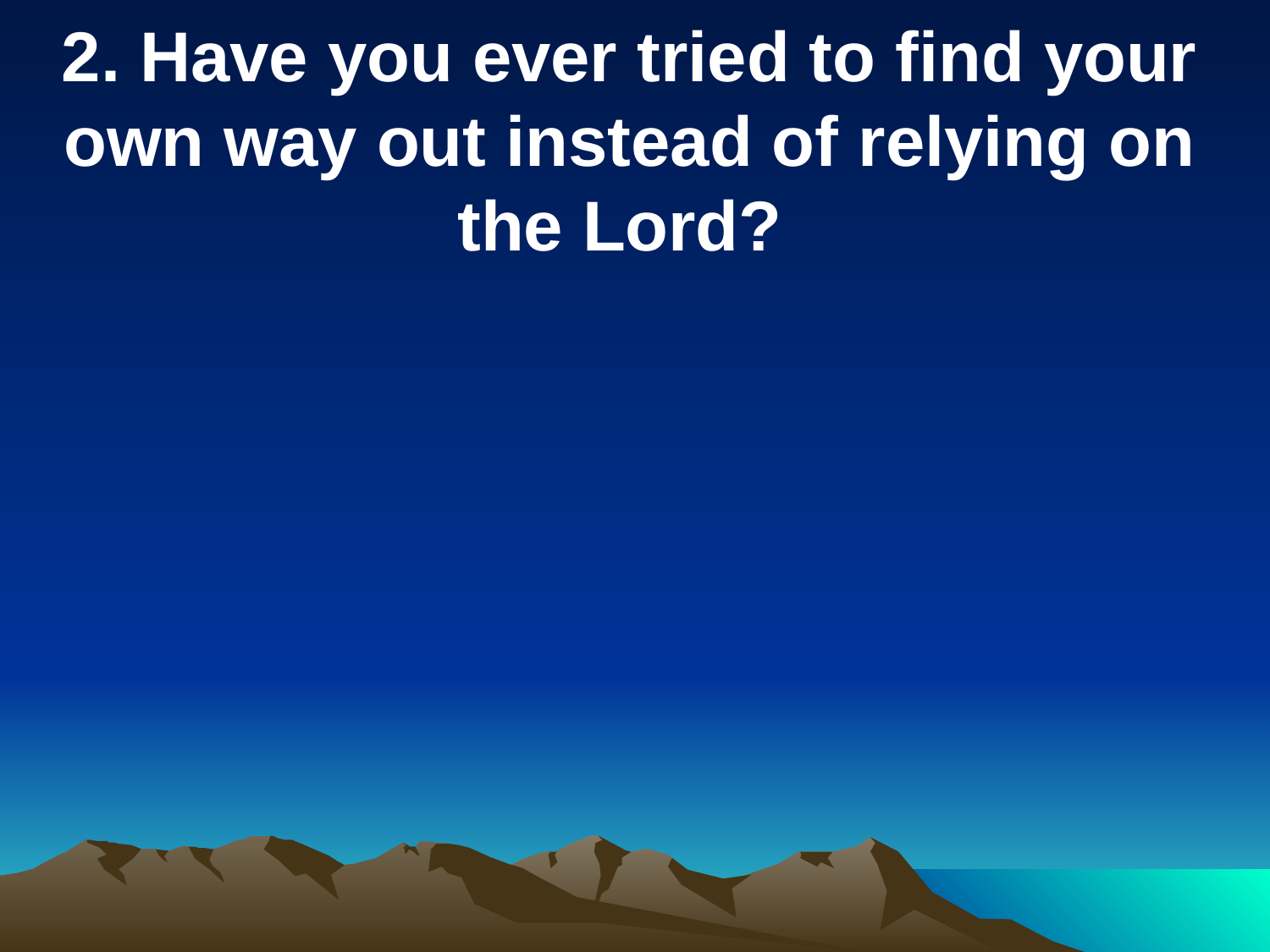

2. Have you ever tried to find your own way out instead of relying on the Lord?